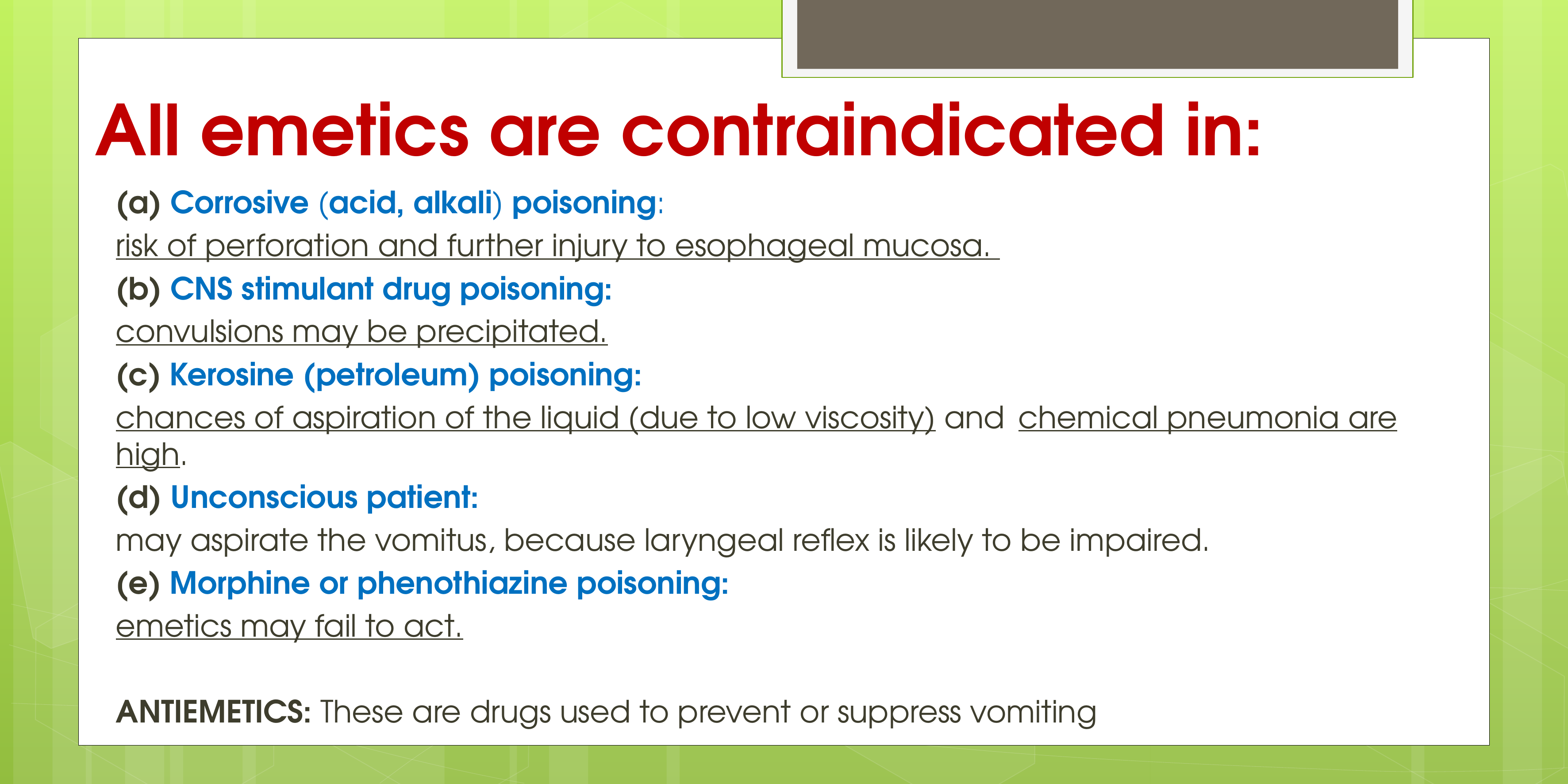

# All emetics are contraindicated in:
(a) Corrosive (acid, alkali) poisoning:
	risk of perforation and further injury to esophageal mucosa.
(b) CNS stimulant drug poisoning:
	convulsions may be precipitated.
(c) Kerosine (petroleum) poisoning:
	chances of aspiration of the liquid (due to low viscosity) and 	chemical pneumonia are high.
(d) Unconscious patient:
	may aspirate the vomitus, because laryngeal reflex is likely to be impaired.
(e) Morphine or phenothiazine poisoning:
	emetics may fail to act.

ANTIEMETICS: These are drugs used to prevent or suppress vomiting